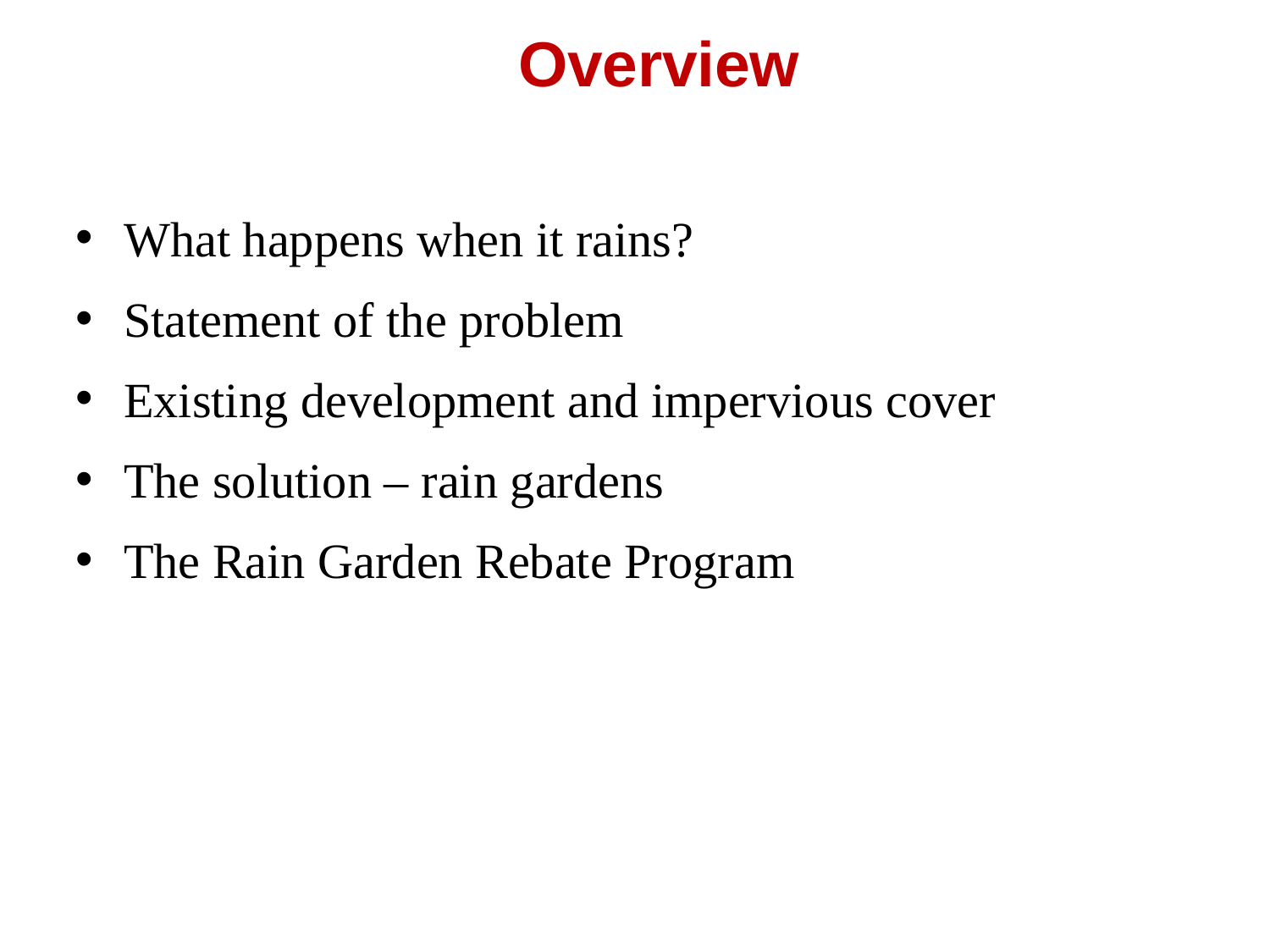

Overview
What happens when it rains?
Statement of the problem
Existing development and impervious cover
The solution – rain gardens
The Rain Garden Rebate Program